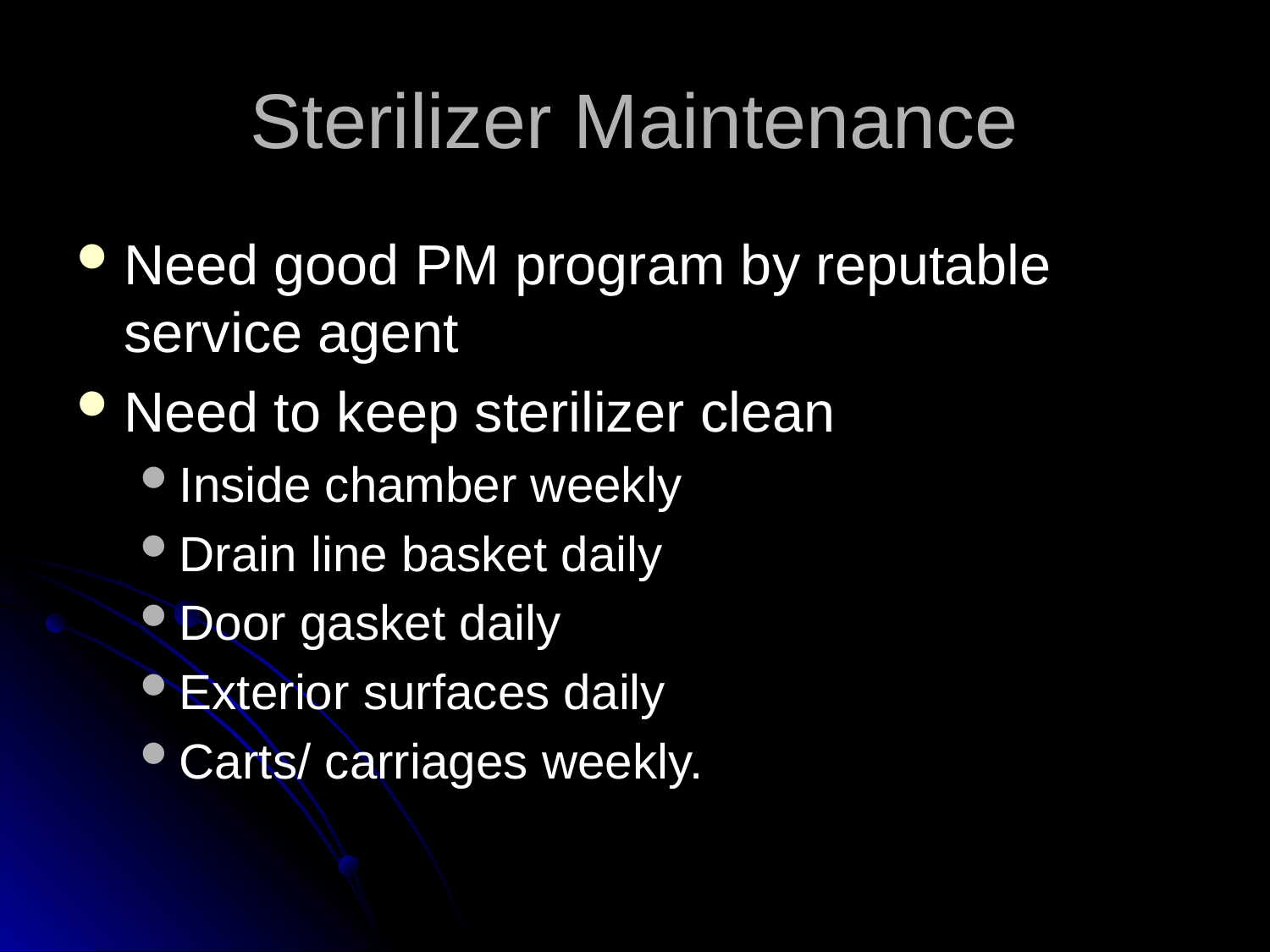

# Sterilizer Maintenance
Need good PM program by reputable service agent
Need to keep sterilizer clean
Inside chamber weekly
Drain line basket daily
Door gasket daily
Exterior surfaces daily
Carts/ carriages weekly.